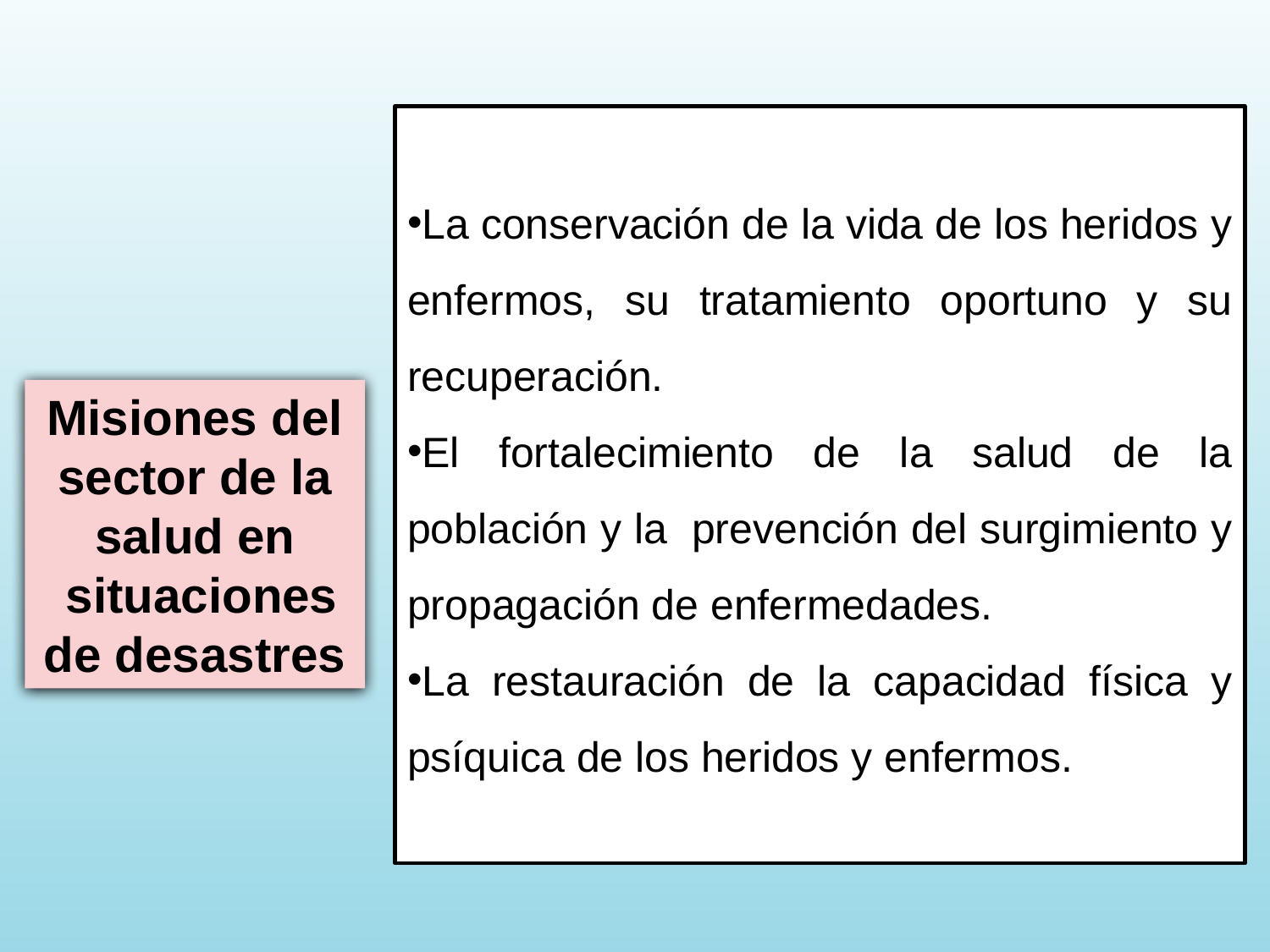

La conservación de la vida de los heridos y enfermos, su tratamiento oportuno y su recuperación.
El fortalecimiento de la salud de la población y la  prevención del surgimiento y propagación de enfermedades.
La restauración de la capacidad física y psíquica de los heridos y enfermos.

Misiones del sector de la salud en
 situaciones de desastres